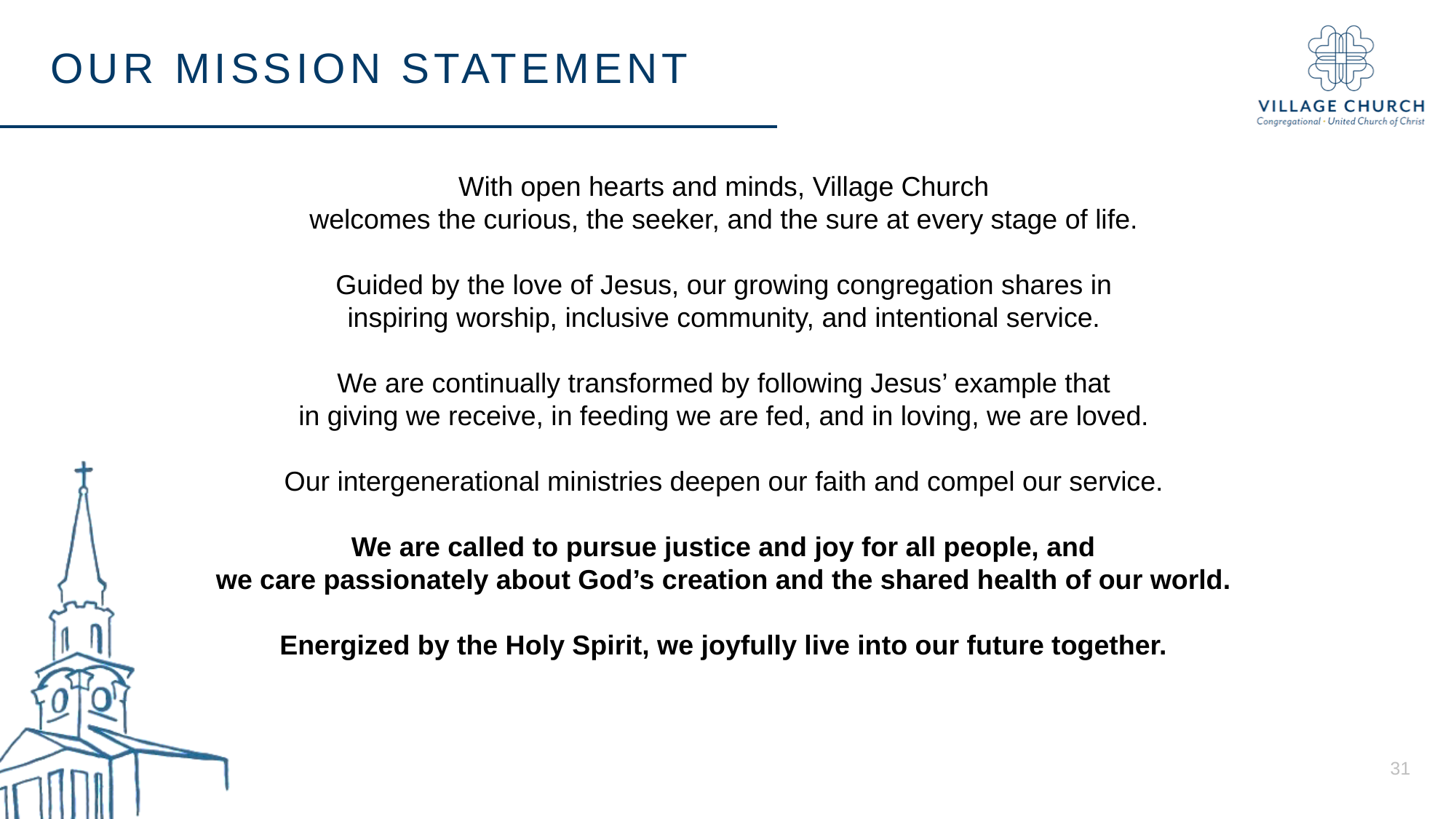

OUR MISSION STATEMENT
With open hearts and minds, Village Church
welcomes the curious, the seeker, and the sure at every stage of life.

Guided by the love of Jesus, our growing congregation shares in
inspiring worship, inclusive community, and intentional service.

We are continually transformed by following Jesus’ example that
in giving we receive, in feeding we are fed, and in loving, we are loved.

Our intergenerational ministries deepen our faith and compel our service.

We are called to pursue justice and joy for all people, and
we care passionately about God’s creation and the shared health of our world.

Energized by the Holy Spirit, we joyfully live into our future together.